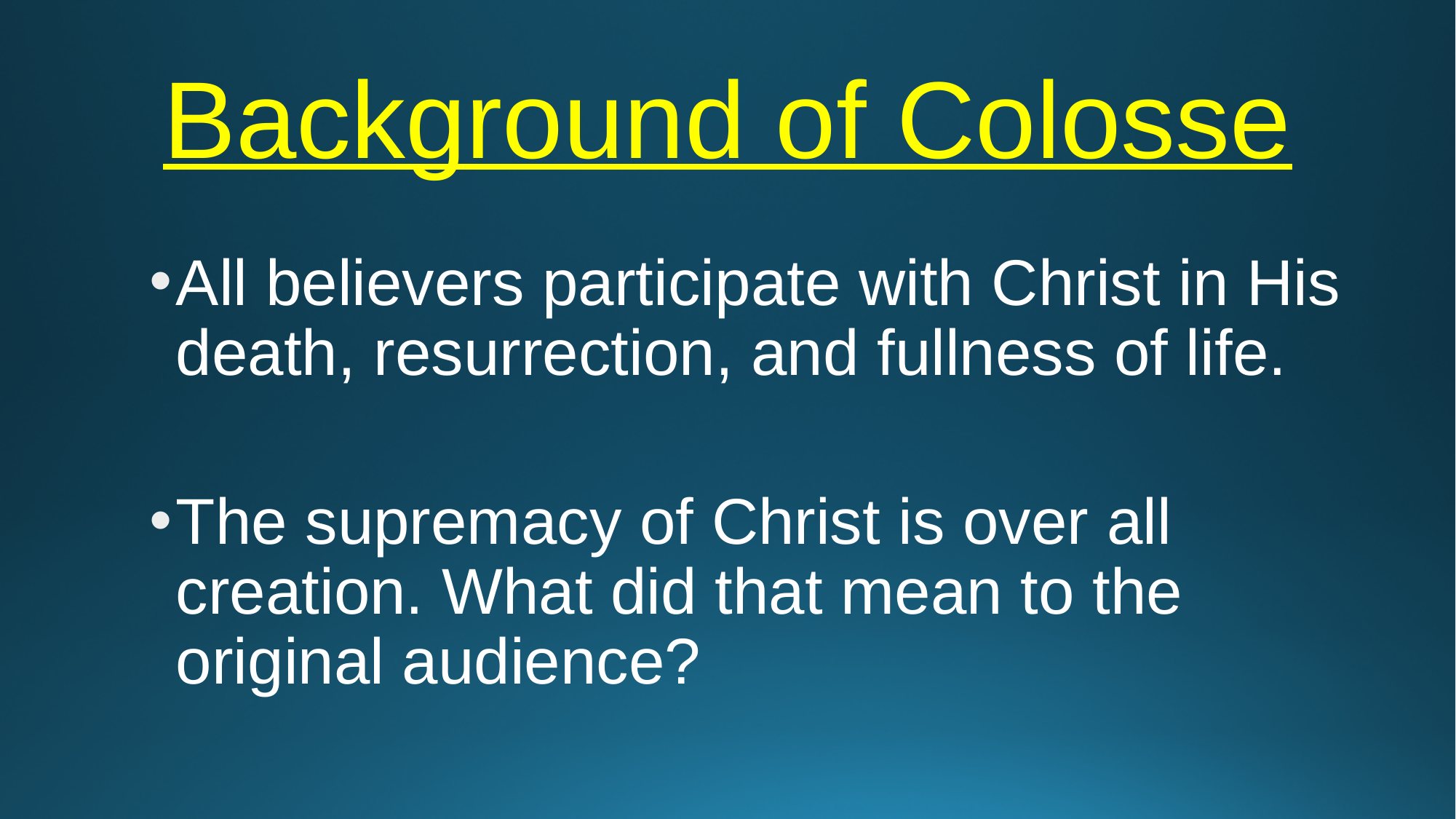

# Background of Colosse
All believers participate with Christ in His death, resurrection, and fullness of life.

The supremacy of Christ is over all creation. What did that mean to the original audience?